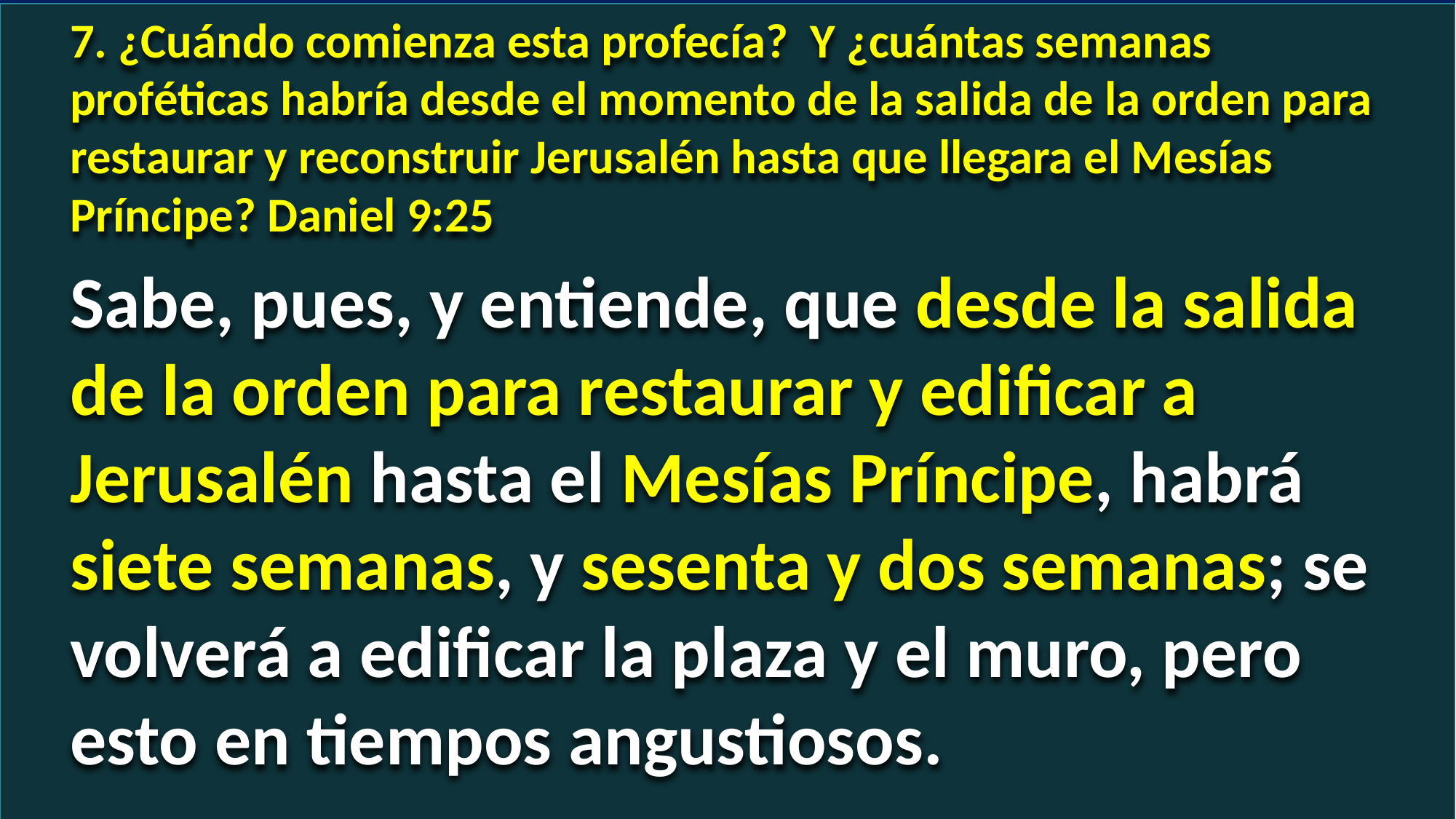

7. ¿Cuándo comienza esta profecía?  Y ¿cuántas semanas proféticas habría desde el momento de la salida de la orden para restaurar y reconstruir Jerusalén hasta que llegara el Mesías Príncipe? Daniel 9:25
Sabe, pues, y entiende, que desde la salida de la orden para restaurar y edificar a Jerusalén hasta el Mesías Príncipe, habrá siete semanas, y sesenta y dos semanas; se volverá a edificar la plaza y el muro, pero esto en tiempos angustiosos.